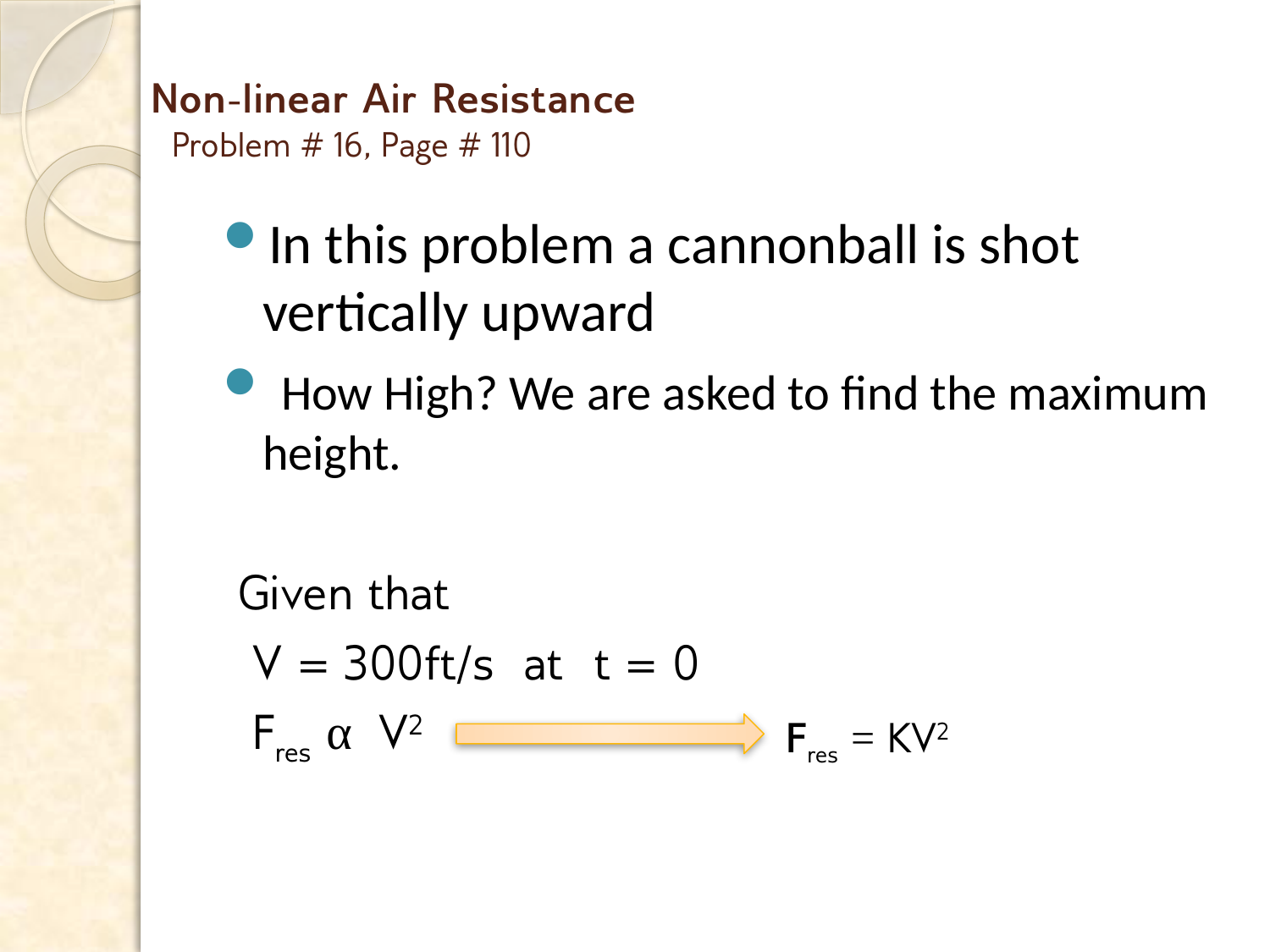

# Non-linear Air Resistance Problem # 16, Page # 110
In this problem a cannonball is shot vertically upward
 How High? We are asked to find the maximum height.

 Given that
  V = 300ft/s  at  t = 0
  Fres α  V2

Fres = KV2